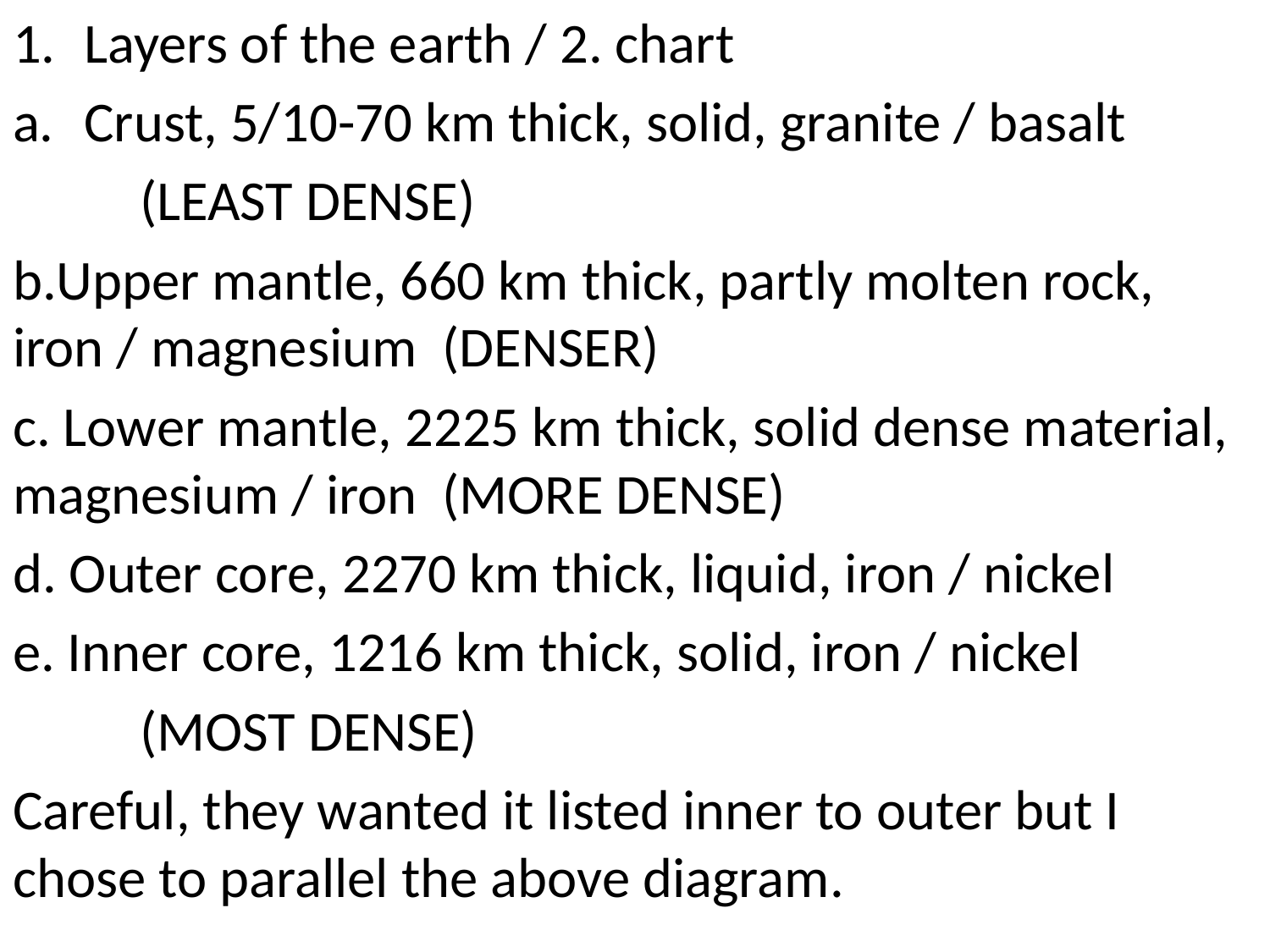

Layers of the earth / 2. chart
Crust, 5/10-70 km thick, solid, granite / basalt
	(LEAST DENSE)
b.Upper mantle, 660 km thick, partly molten rock, iron / magnesium  (DENSER)
c. Lower mantle, 2225 km thick, solid dense material, magnesium / iron  (MORE DENSE)
d. Outer core, 2270 km thick, liquid, iron / nickel
e. Inner core, 1216 km thick, solid, iron / nickel
	(MOST DENSE)
Careful, they wanted it listed inner to outer but I chose to parallel the above diagram.